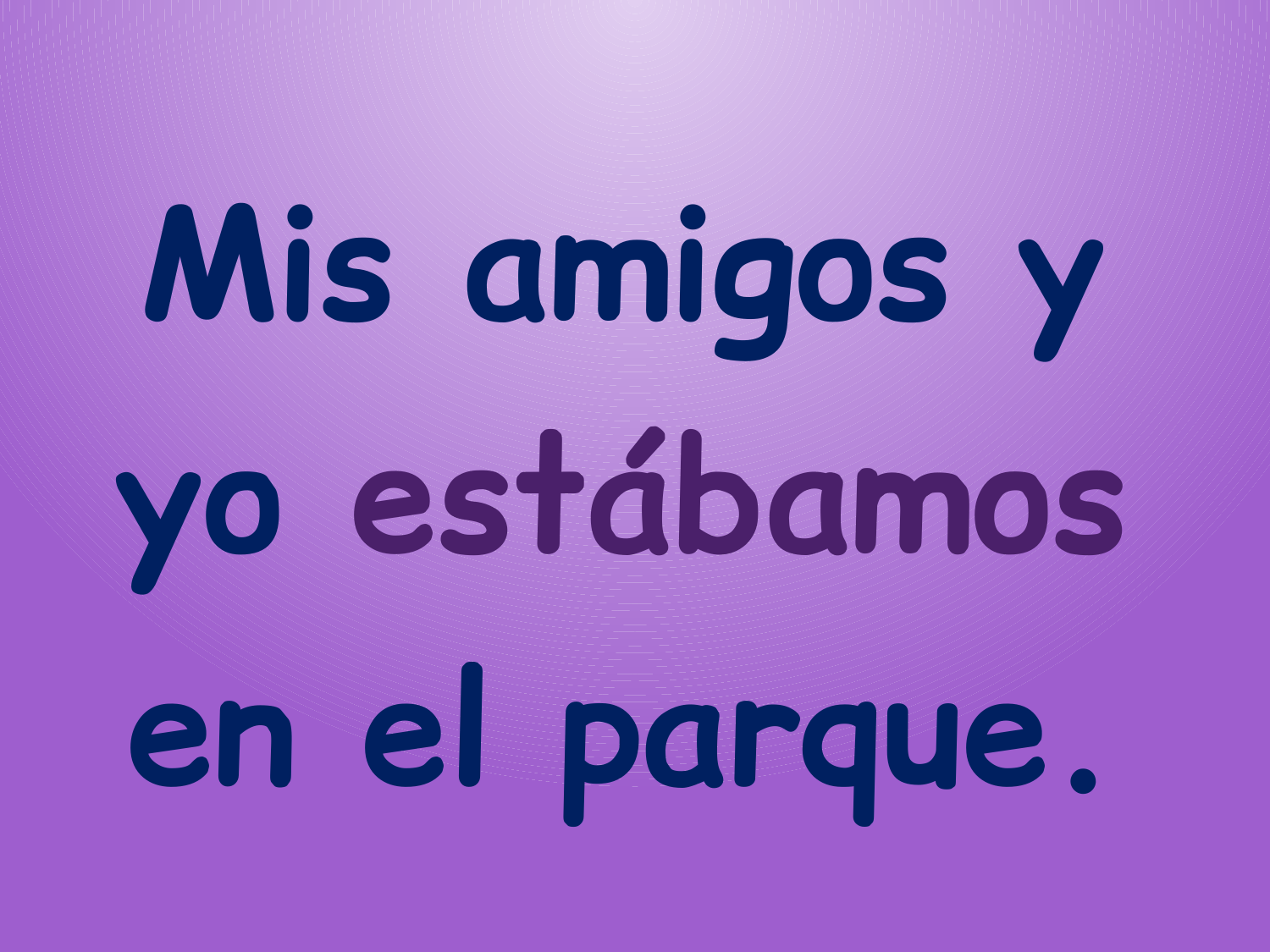

Mis amigos y yo estábamos en el parque.